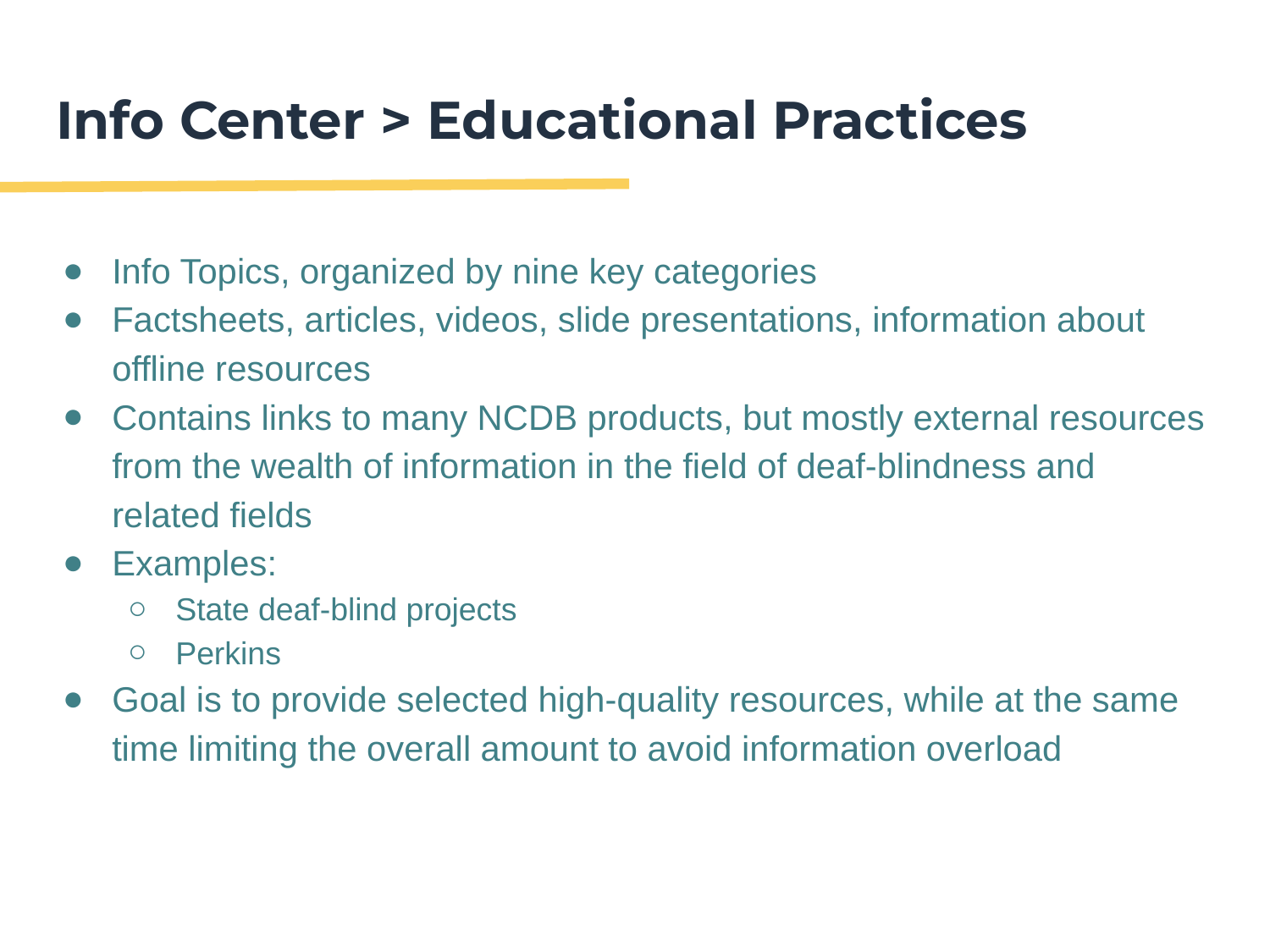

# Info Center > Educational Practices
Info Topics, organized by nine key categories
Factsheets, articles, videos, slide presentations, information about offline resources
Contains links to many NCDB products, but mostly external resources from the wealth of information in the field of deaf-blindness and related fields
Examples:
State deaf-blind projects
Perkins
Goal is to provide selected high-quality resources, while at the same time limiting the overall amount to avoid information overload